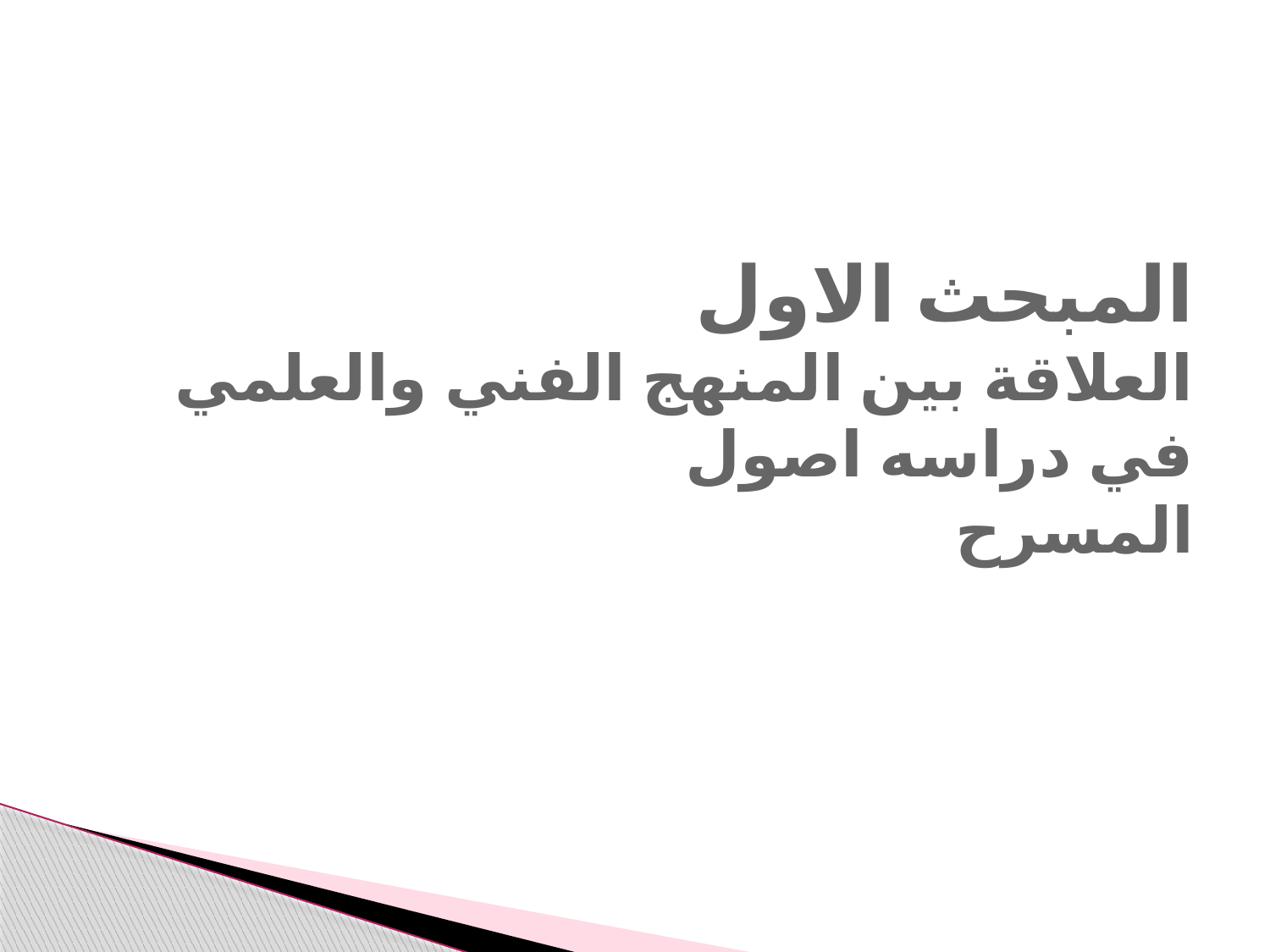

# المبحث الاول العلاقة بين المنهج الفني والعلمي في دراسه اصول المسرح